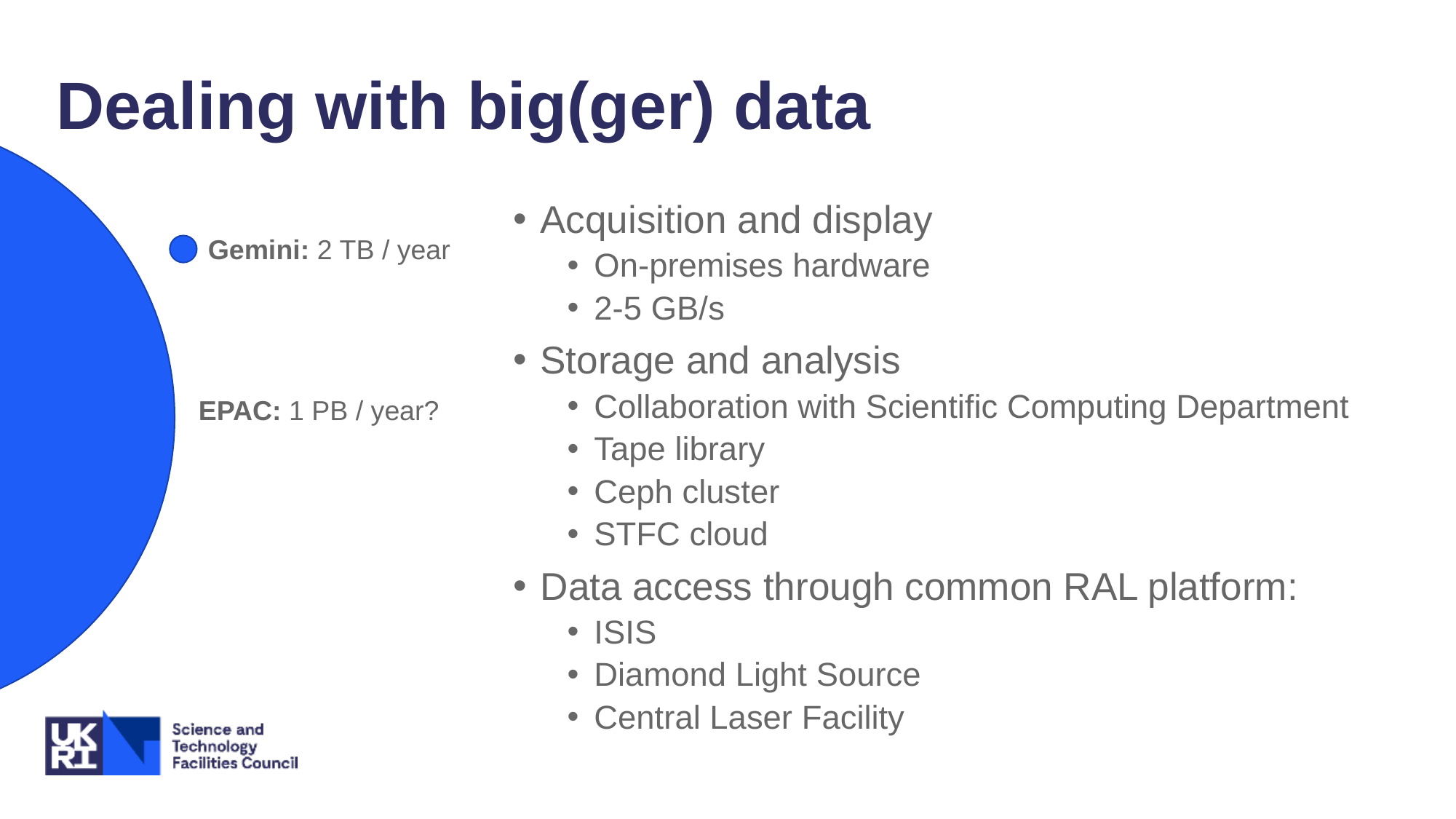

# Dealing with big(ger) data

Acquisition and display
On-premises hardware
2-5 GB/s
Storage and analysis
Collaboration with Scientific Computing Department
Tape library
Ceph cluster
STFC cloud
Data access through common RAL platform:
ISIS
Diamond Light Source
Central Laser Facility
Gemini: 2 TB / year

EPAC: 1 PB / year?